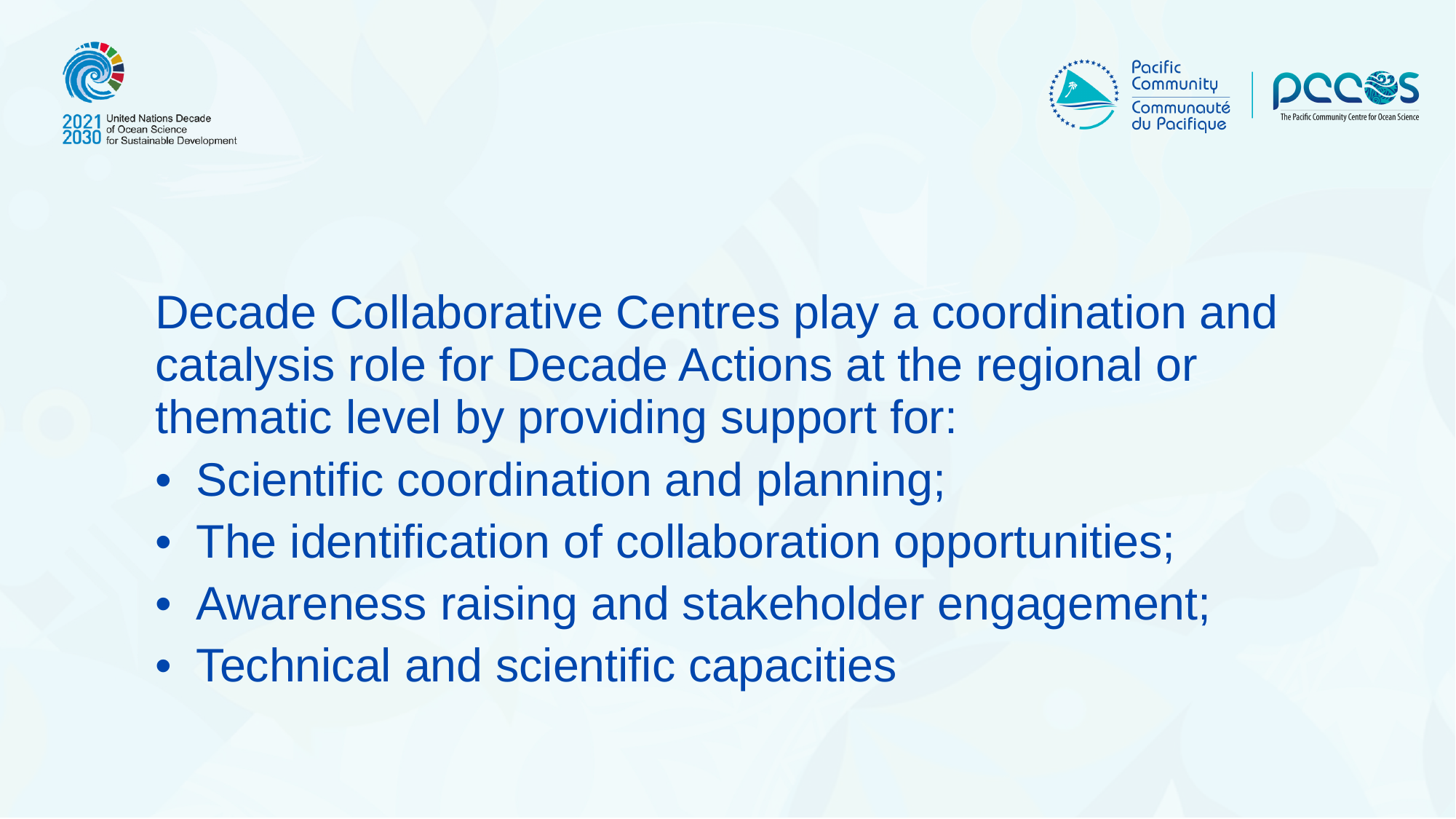

Decade Collaborative Centres play a coordination and catalysis role for Decade Actions at the regional or thematic level by providing support for:
Scientific coordination and planning;
The identification of collaboration opportunities;
Awareness raising and stakeholder engagement;
Technical and scientific capacities